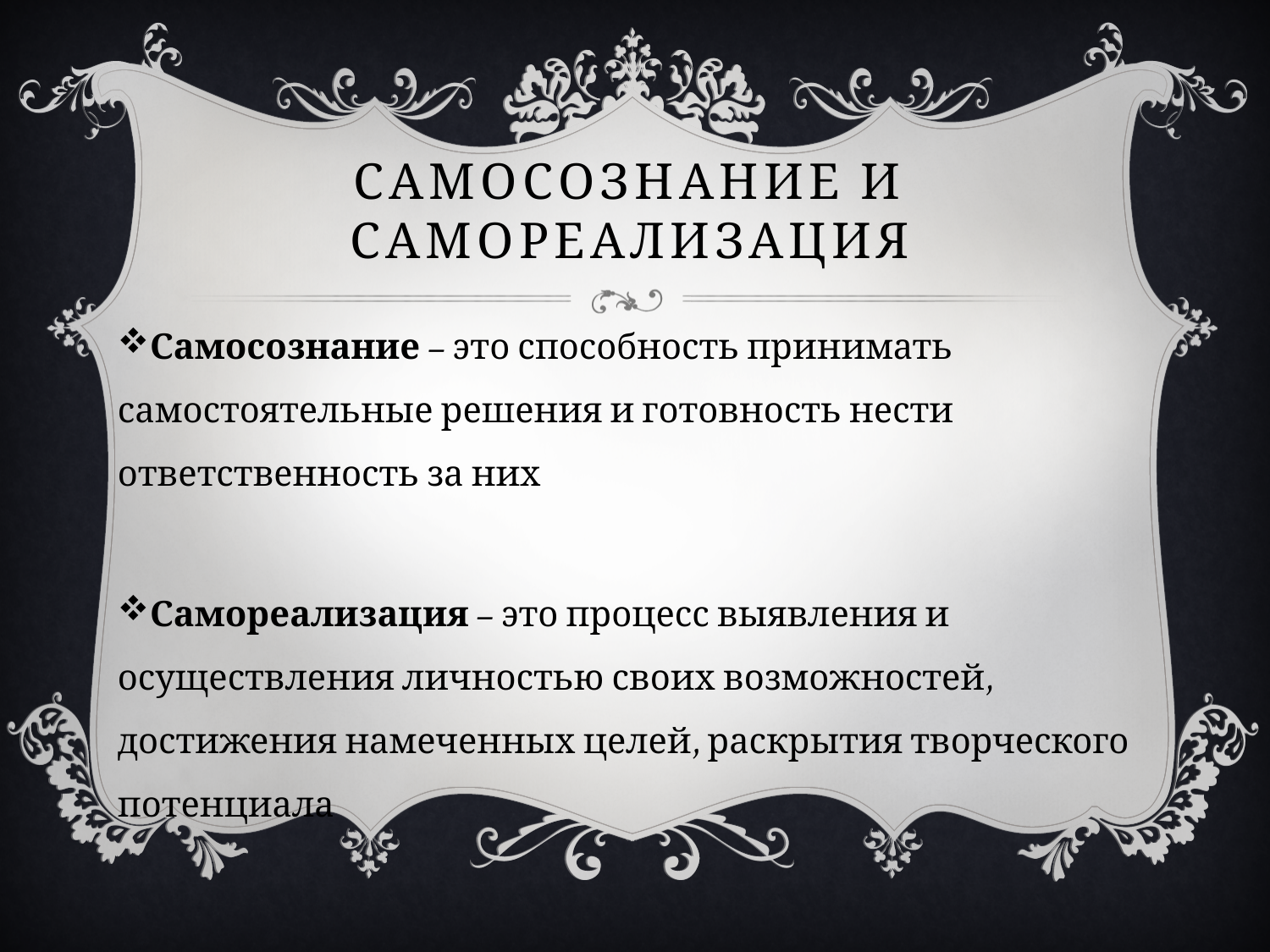

# Самосознание и самореализация
Самосознание – это способность принимать самостоятельные решения и готовность нести ответственность за них

Самореализация – это процесс выявления и осуществления личностью своих возможностей, достижения намеченных целей, раскрытия творческого потенциала